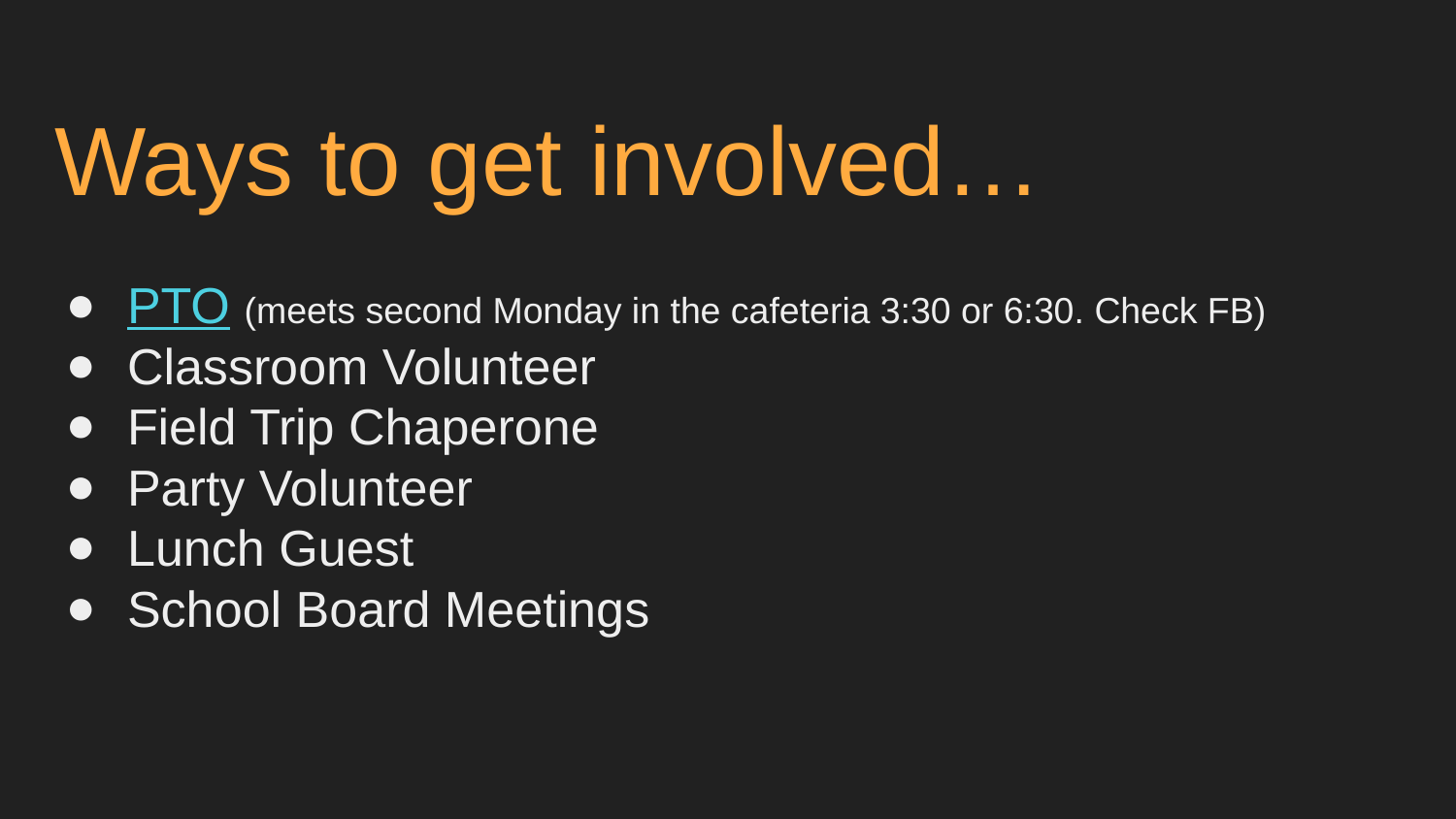

# Ways to get involved…

PTO (meets second Monday in the cafeteria 3:30 or 6:30. Check FB)
Classroom Volunteer
Field Trip Chaperone
Party Volunteer
Lunch Guest
School Board Meetings